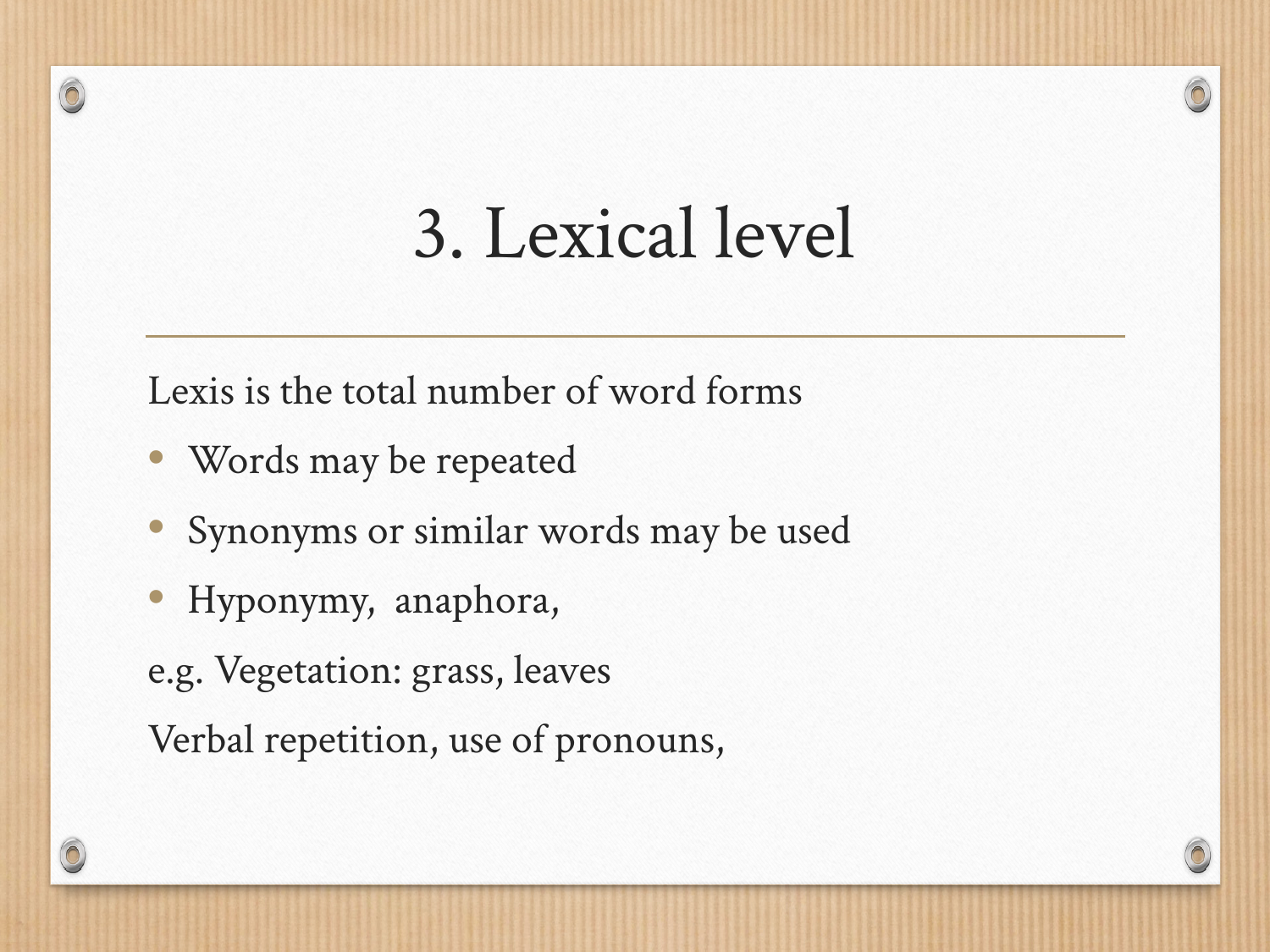

# 3. Lexical level
Lexis is the total number of word forms
Words may be repeated
Synonyms or similar words may be used
Hyponymy,  anaphora,
e.g. Vegetation: grass, leaves
Verbal repetition, use of pronouns,